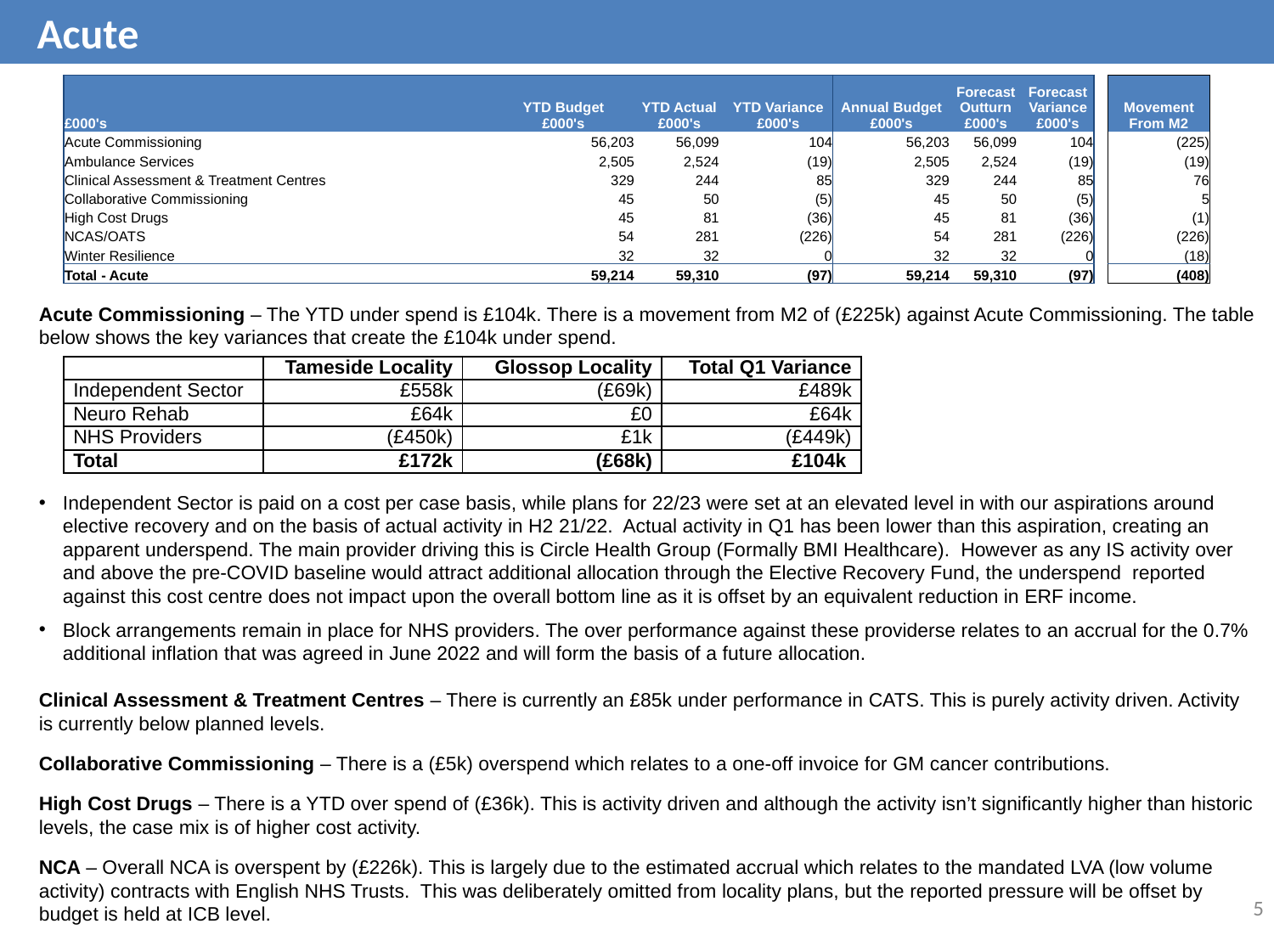

Acute
| £000's | YTD Budget £000's | YTD Actual £000's | YTD Variance £000's | Annual Budget £000's | Forecast Outturn £000's | Forecast Variance £000's |  | Movement From M2 |
| --- | --- | --- | --- | --- | --- | --- | --- | --- |
| Acute Commissioning | 56,203 | 56,099 | 104 | 56,203 | 56,099 | 104 |  | (225) |
| Ambulance Services | 2,505 | 2,524 | (19) | 2,505 | 2,524 | (19) |  | (19) |
| Clinical Assessment & Treatment Centres | 329 | 244 | 85 | 329 | 244 | 85 |  | 76 |
| Collaborative Commissioning | 45 | 50 | (5) | 45 | 50 | (5) |  | 5 |
| High Cost Drugs | 45 | 81 | (36) | 45 | 81 | (36) |  | (1) |
| NCAS/OATS | 54 | 281 | (226) | 54 | 281 | (226) |  | (226) |
| Winter Resilience | 32 | 32 | 0 | 32 | 32 | 0 |  | (18) |
| Total - Acute | 59,214 | 59,310 | (97) | 59,214 | 59,310 | (97) |  | (408) |
Acute Commissioning – The YTD under spend is £104k. There is a movement from M2 of (£225k) against Acute Commissioning. The table below shows the key variances that create the £104k under spend.

Independent Sector is paid on a cost per case basis, while plans for 22/23 were set at an elevated level in with our aspirations around elective recovery and on the basis of actual activity in H2 21/22.  Actual activity in Q1 has been lower than this aspiration, creating an apparent underspend. The main provider driving this is Circle Health Group (Formally BMI Healthcare).  However as any IS activity over and above the pre-COVID baseline would attract additional allocation through the Elective Recovery Fund, the underspend  reported against this cost centre does not impact upon the overall bottom line as it is offset by an equivalent reduction in ERF income.
Block arrangements remain in place for NHS providers. The over performance against these providerse relates to an accrual for the 0.7% additional inflation that was agreed in June 2022 and will form the basis of a future allocation.

Clinical Assessment & Treatment Centres – There is currently an £85k under performance in CATS. This is purely activity driven. Activity is currently below planned levels.
Collaborative Commissioning – There is a (£5k) overspend which relates to a one-off invoice for GM cancer contributions.
High Cost Drugs – There is a YTD over spend of (£36k). This is activity driven and although the activity isn’t significantly higher than historic levels, the case mix is of higher cost activity.
NCA – Overall NCA is overspent by (£226k). This is largely due to the estimated accrual which relates to the mandated LVA (low volume activity) contracts with English NHS Trusts.  This was deliberately omitted from locality plans, but the reported pressure will be offset by budget is held at ICB level.
|  | Tameside Locality | Glossop Locality | Total Q1 Variance |
| --- | --- | --- | --- |
| Independent Sector | £558k | (£69k) | £489k |
| Neuro Rehab | £64k | £0 | £64k |
| NHS Providers | (£450k) | £1k | (£449k) |
| Total | £172k | (£68k) | £104k |
5